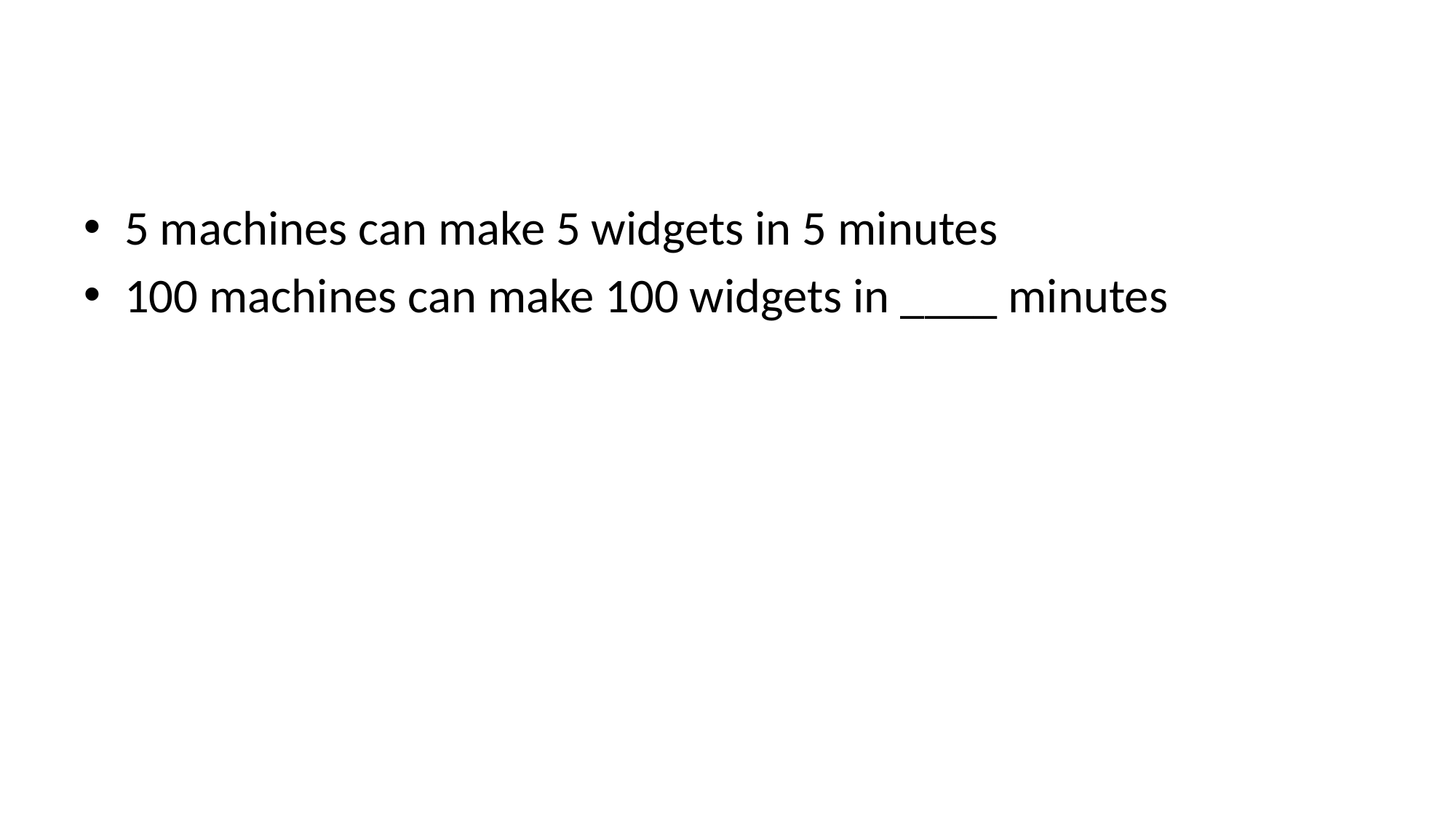

5 machines can make 5 widgets in 5 minutes
100 machines can make 100 widgets in ____ minutes